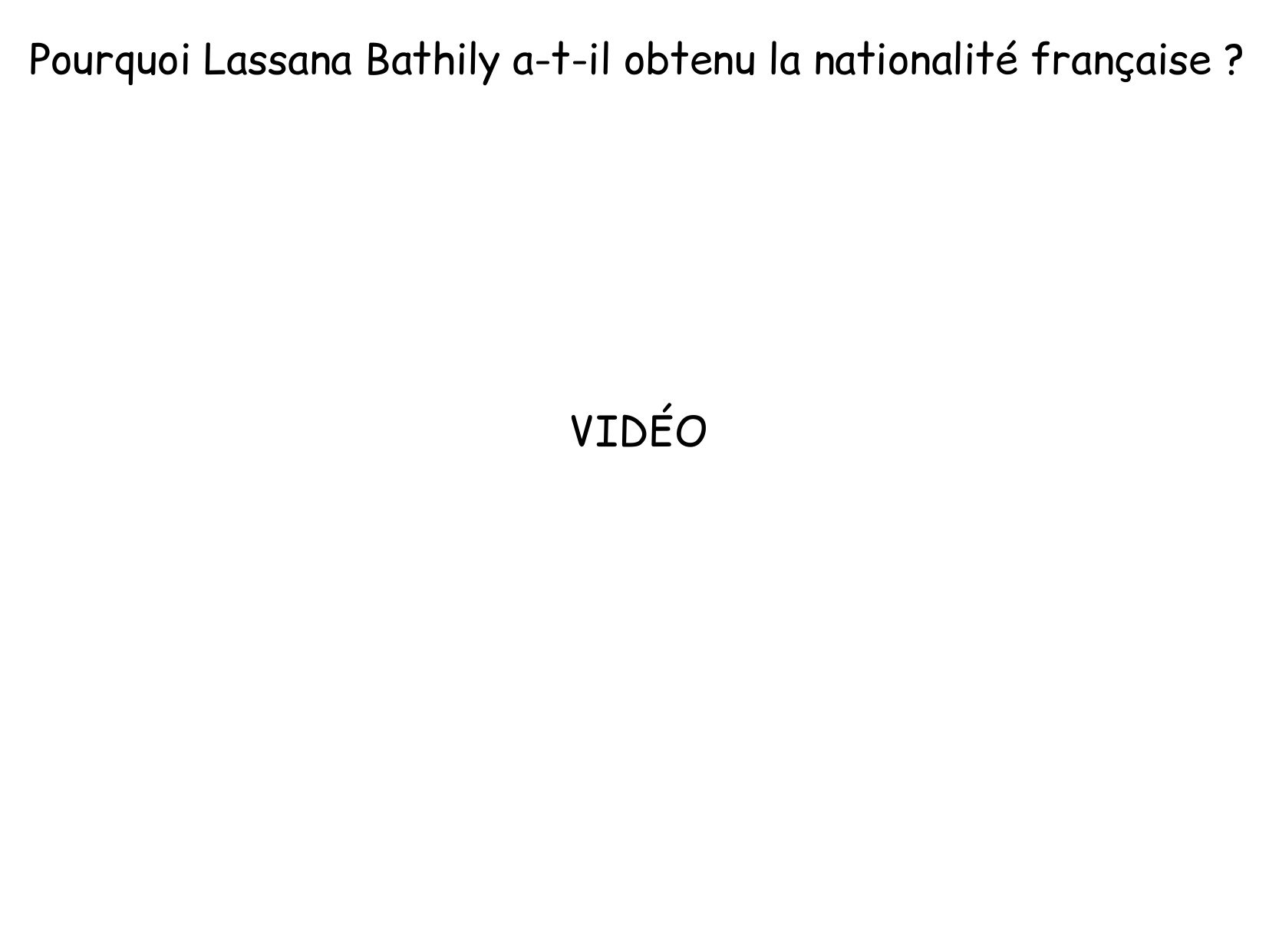

Pourquoi Lassana Bathily a-t-il obtenu la nationalité française ?
VIDÉO